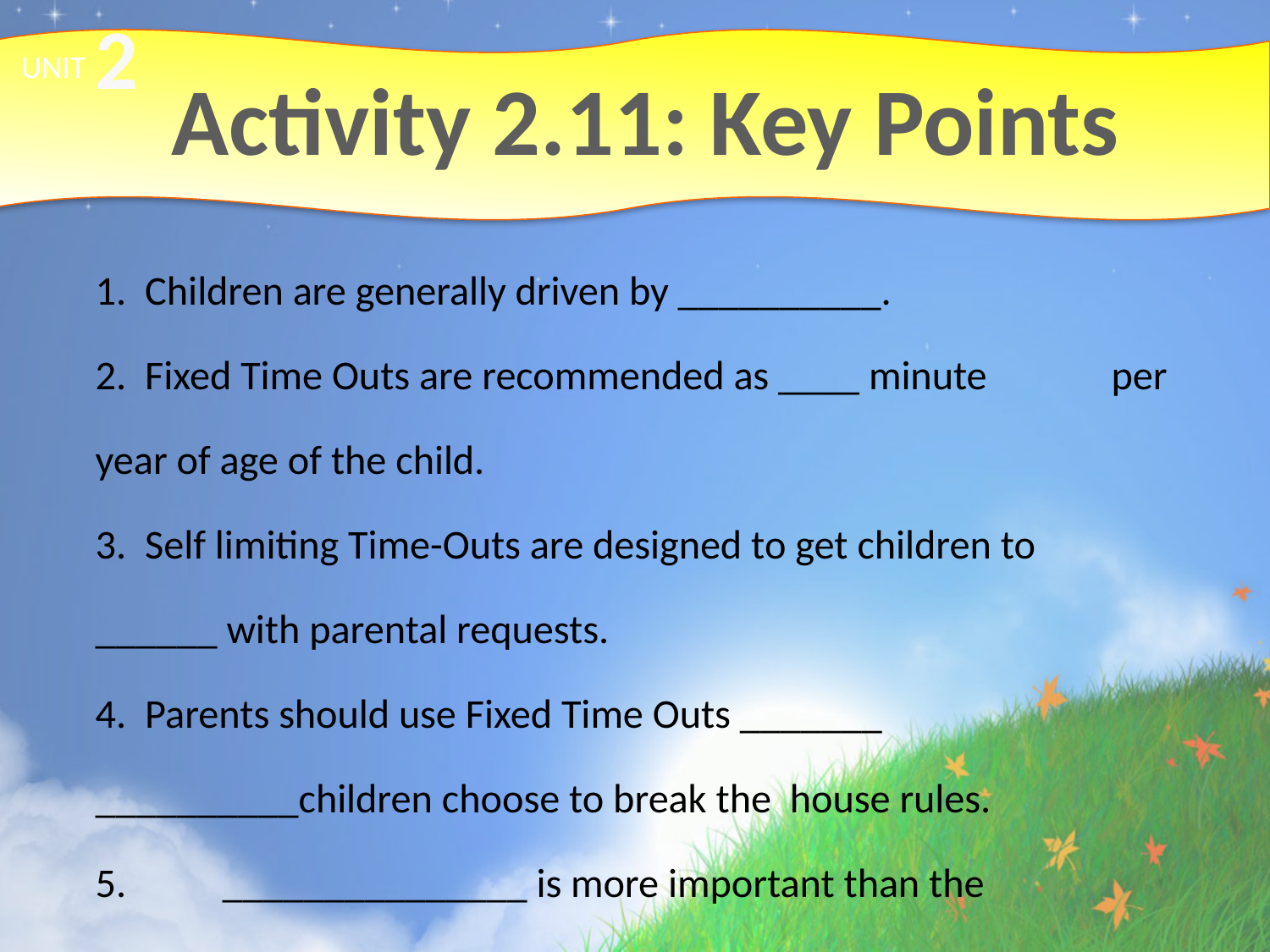

2

# Activity 2.11: Key Points
UNIT
1.  Children are generally driven by __________.
2.  Fixed Time Outs are recommended as ____ minute 	per year of age of the child.
3.  Self limiting Time-Outs are designed to get children to 	______ with parental requests.
4.  Parents should use Fixed Time Outs _______  	__________children choose to break the  house rules.
5.	_______________ is more important than the 	______________ of the Time Out.
	emotion   Consistency      length     negotiate     every 				time    			one    		 comply